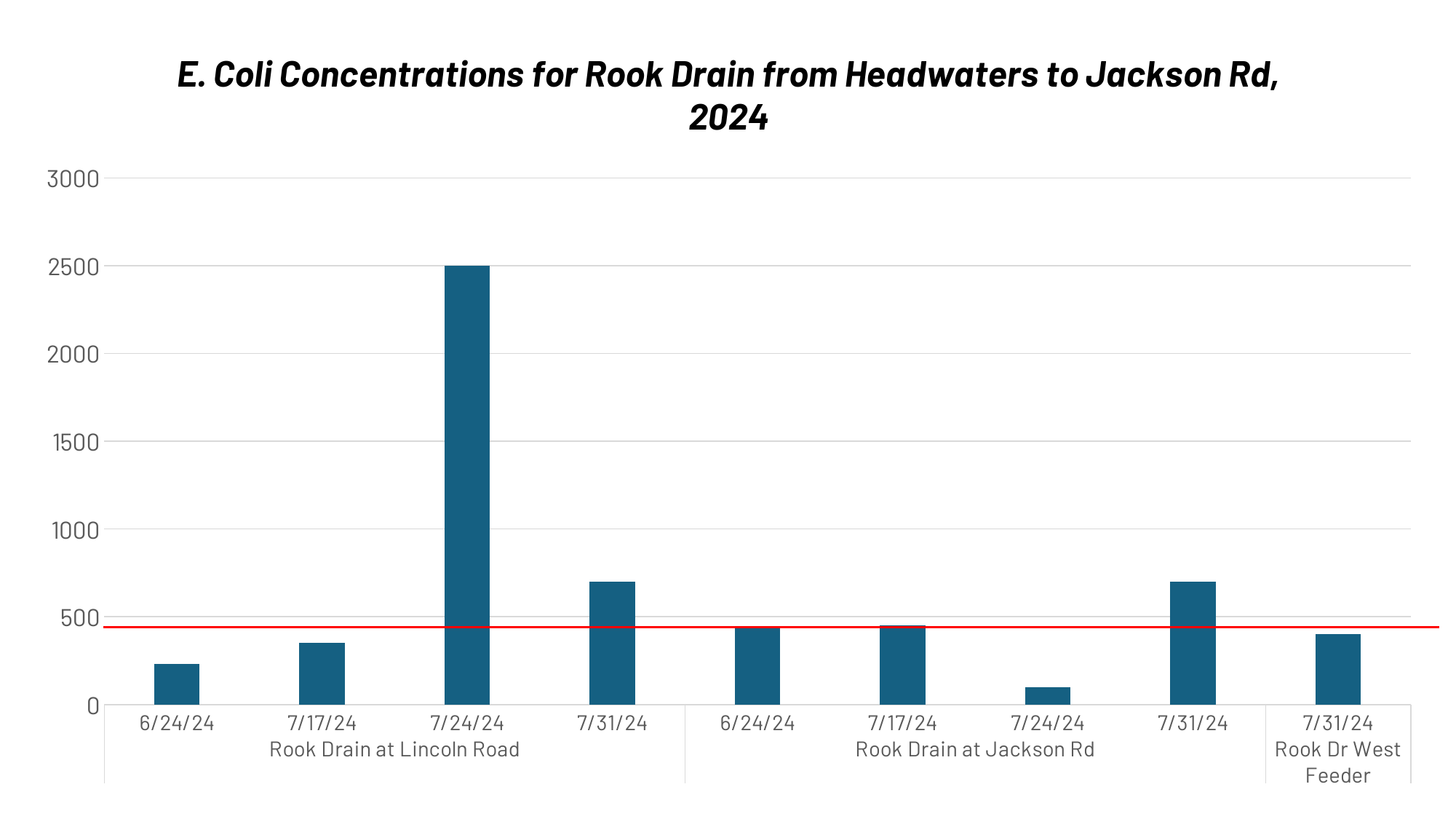

### Chart: E. Coli Concentrations for Rook Drain from Headwaters to Jackson Rd, 2024

| Category | E. coli (CFU/100mL) |
|---|---|
| 6/24/24 | 233.3 |
| 7/17/24 | 350.0 |
| 7/24/24 | 2500.0 |
| 7/31/24 | 700.0 |
| 6/24/24 | 433.3 |
| 7/17/24 | 450.0 |
| 7/24/24 | 100.0 |
| 7/31/24 | 700.0 |
| 7/31/24 | 400.0 |